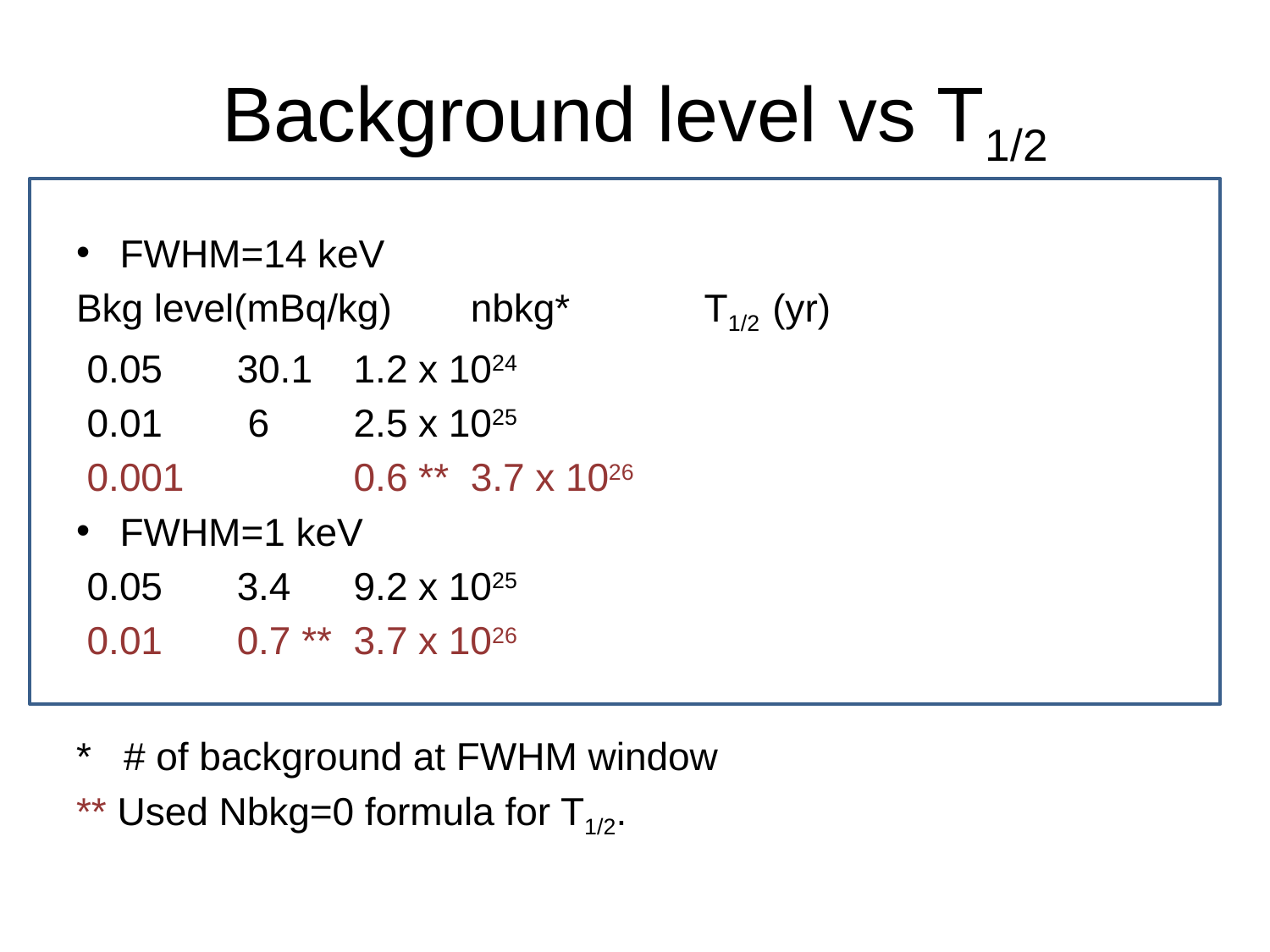

# Background level vs T1/2

FWHM=14 keV
Bkg level(mBq/kg)  		nbkg*   		T1/2  (yr)
 0.05				30.1 			1.2 x 1024
 0.01				 6			2.5 x 1025
 0.001			 	0.6 **			3.7 x 1026
FWHM=1 keV
 0.05				3.4 			9.2 x 1025
 0.01				0.7 **			3.7 x 1026

*   # of background at FWHM window
** Used Nbkg=0 formula for T1/2.